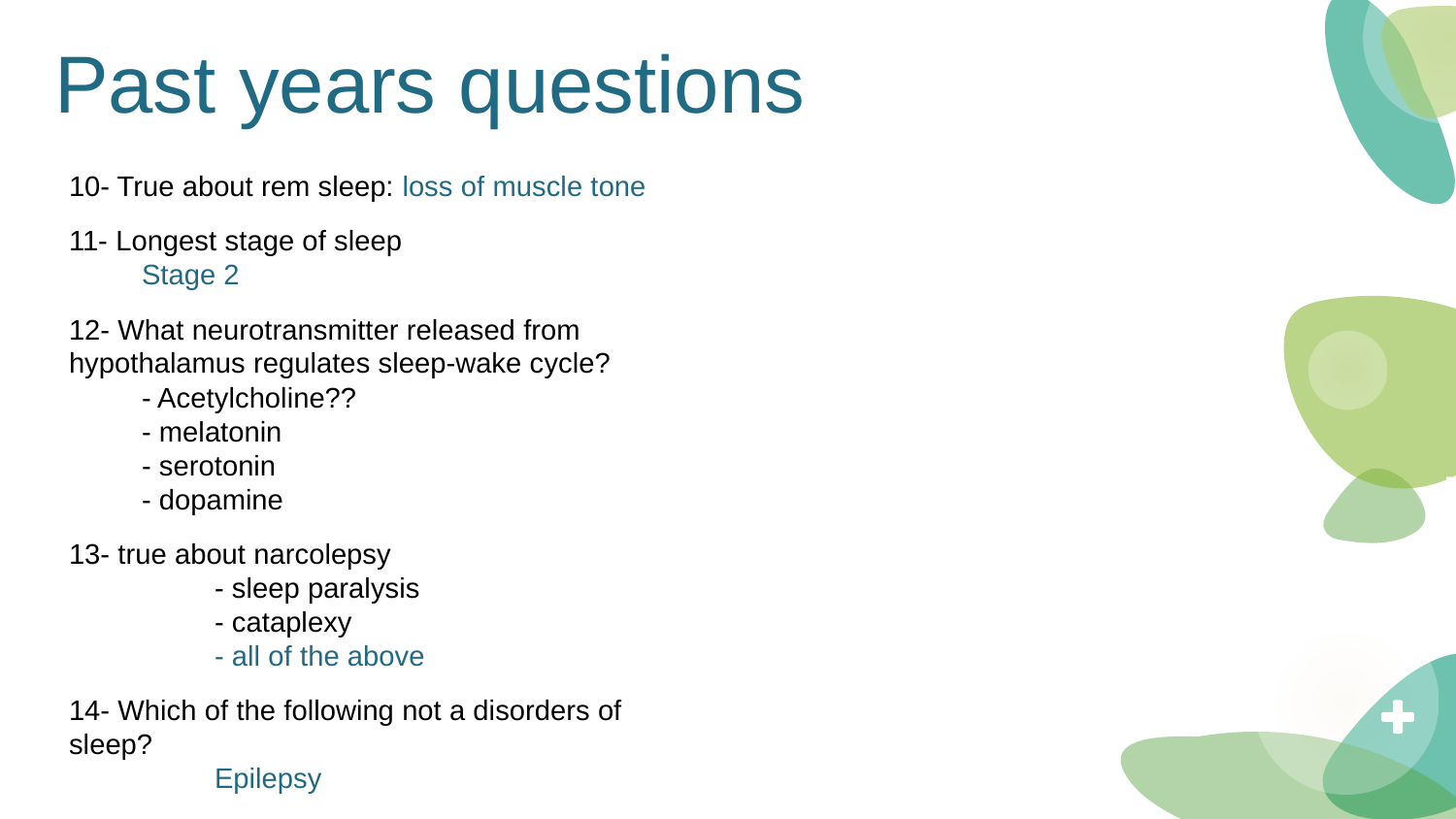

# Past years questions
10- True about rem sleep: loss of muscle tone
11- Longest stage of sleep
Stage 2
12- What neurotransmitter released from hypothalamus regulates sleep-wake cycle?
- Acetylcholine??
- melatonin
- serotonin
- dopamine
13- true about narcolepsy
	- sleep paralysis
	- cataplexy
	- all of the above
14- Which of the following not a disorders of sleep?
	Epilepsy